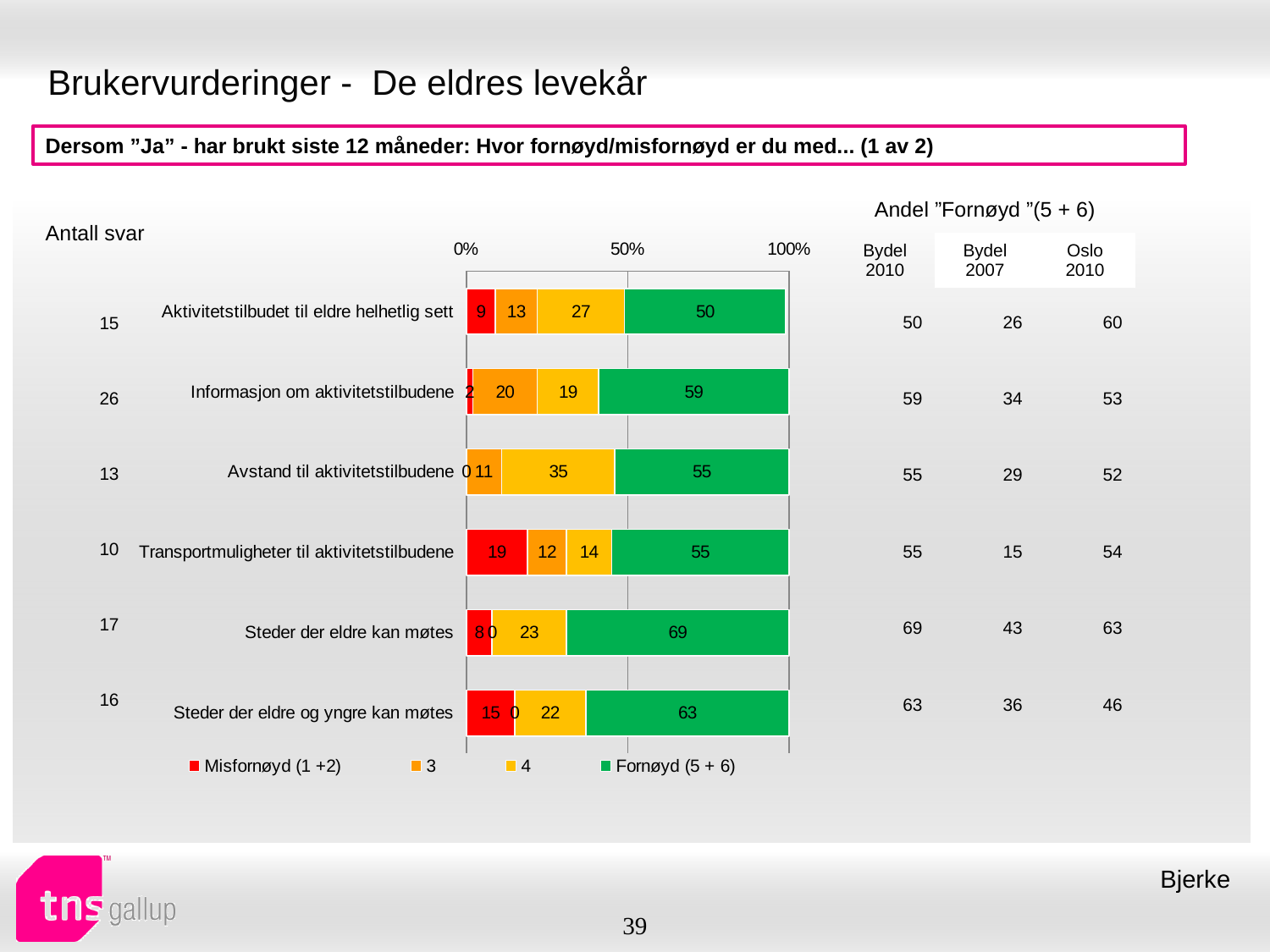

# Brukervurderinger -  De eldres levekår
Dersom ”Ja” - har brukt siste 12 måneder: Hvor fornøyd/misfornøyd er du med... (1 av 2)
| Andel ”Fornøyd ”(5 + 6) |  |  |
| --- | --- | --- |
| Bydel 2010 | Bydel 2007 | Oslo 2010 |
| Antall svar |
| --- |

### Chart

| Category | Misfornøyd (1 +2) | 3 | 4 | Fornøyd (5 + 6) |
|---|---|---|---|---|
| Aktivitetstilbudet til eldre helhetlig sett | 9.0 | 13.0 | 27.0 | 50.0 |
| Informasjon om aktivitetstilbudene | 2.0 | 20.0 | 19.0 | 59.0 |
| Avstand til aktivitetstilbudene | 0.0 | 11.0 | 35.0 | 55.0 |
| Transportmuligheter til aktivitetstilbudene | 19.0 | 12.0 | 14.0 | 55.0 |
| Steder der eldre kan møtes | 8.0 | 0.0 | 23.0 | 69.0 |
| Steder der eldre og yngre kan møtes | 15.0 | 0.0 | 22.0 | 63.0 |
| 50 | 26 | 60 |
| --- | --- | --- |
| 59 | 34 | 53 |
| 55 | 29 | 52 |
| 55 | 15 | 54 |
| 69 | 43 | 63 |
| 63 | 36 | 46 |
| 15 |
| --- |
| 26 |
| 13 |
| 10 |
| 17 |
| 16 |
Bjerke
39